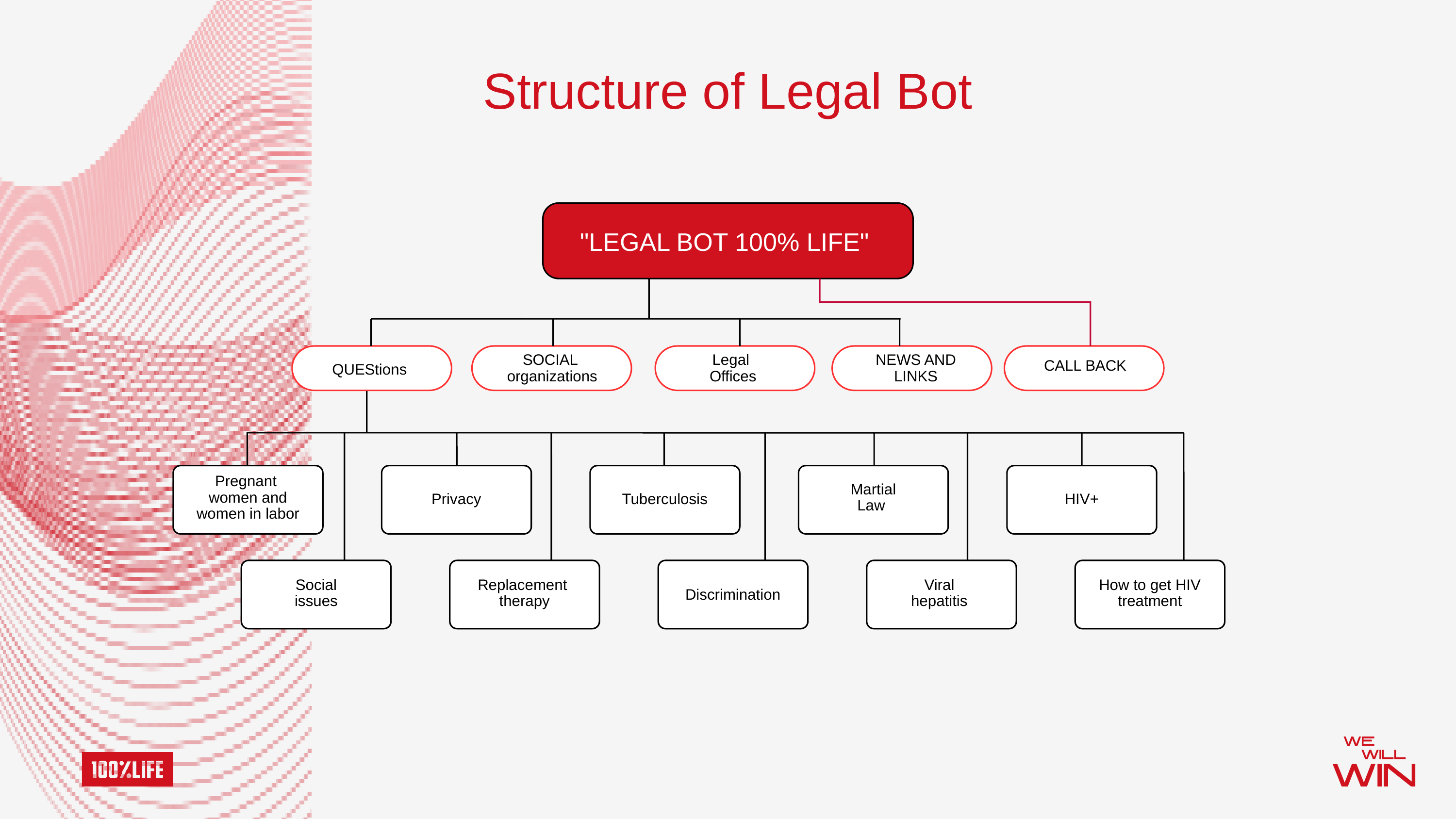

Structure of Legal Bot

"LEGAL BOT 100% LIFE"

SOCIAL
organizations
Legal
Offices
NEWS AND LINKS
CALL BACK
QUEStions

Pregnant
women and women in labor
Martial Law
Privacy
Tuberculosis
HIV+

Social issues
Replacement
therapy
Viral
hepatitis
How to get HIV treatment
Discrimination